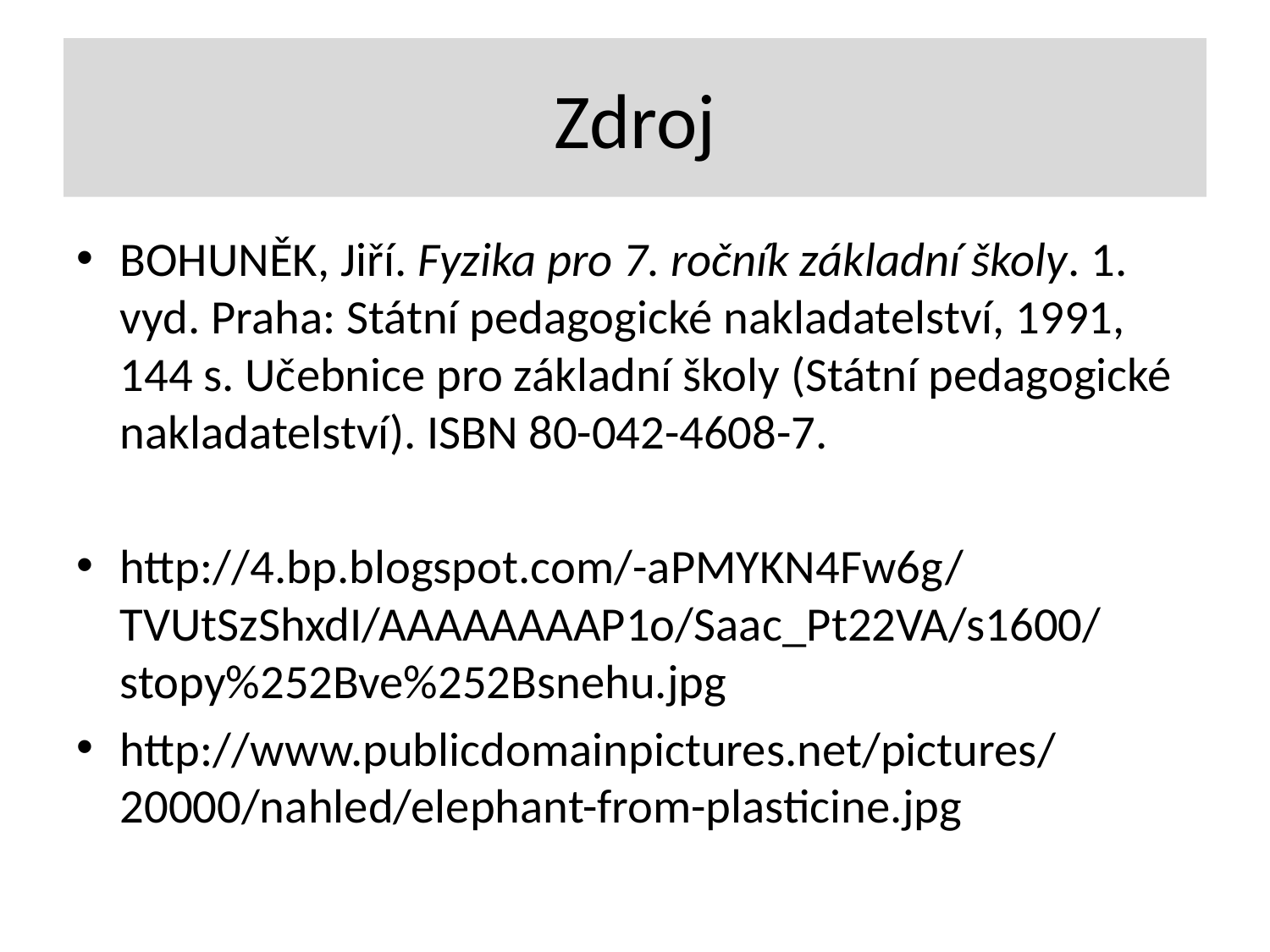

# Zdroj
BOHUNĚK, Jiří. Fyzika pro 7. ročník základní školy. 1. vyd. Praha: Státní pedagogické nakladatelství, 1991, 144 s. Učebnice pro základní školy (Státní pedagogické nakladatelství). ISBN 80-042-4608-7.

http://4.bp.blogspot.com/-aPMYKN4Fw6g/TVUtSzShxdI/AAAAAAAAP1o/Saac_Pt22VA/s1600/stopy%252Bve%252Bsnehu.jpg
http://www.publicdomainpictures.net/pictures/20000/nahled/elephant-from-plasticine.jpg